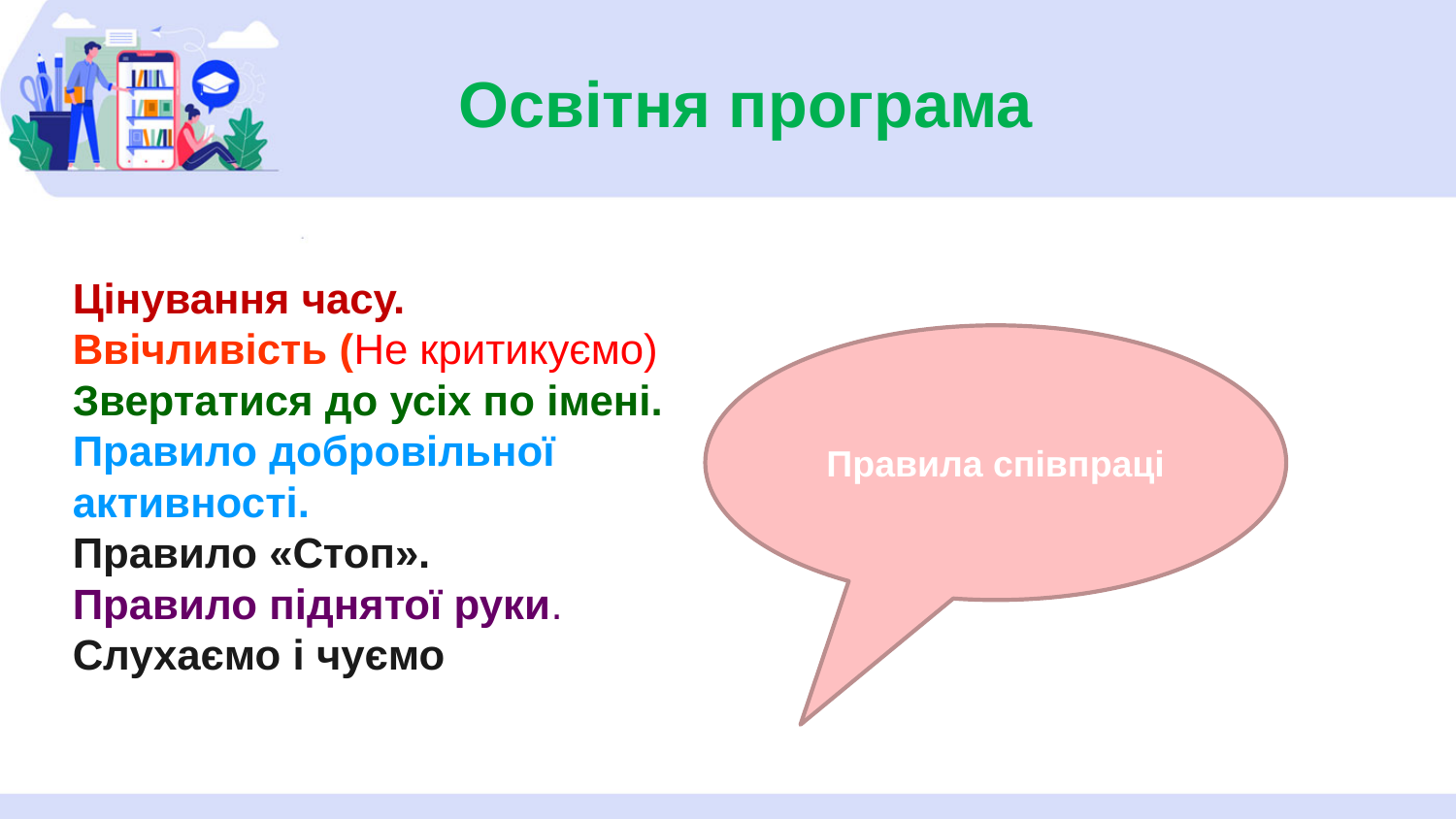

# Освітня програма
Цінування часу.
Ввічливість (Не критикуємо)
Звертатися до усіх по імені. Правило добровільної активності.
Правило «Стоп».
Правило піднятої руки.
Слухаємо і чуємо

Правила співпраці